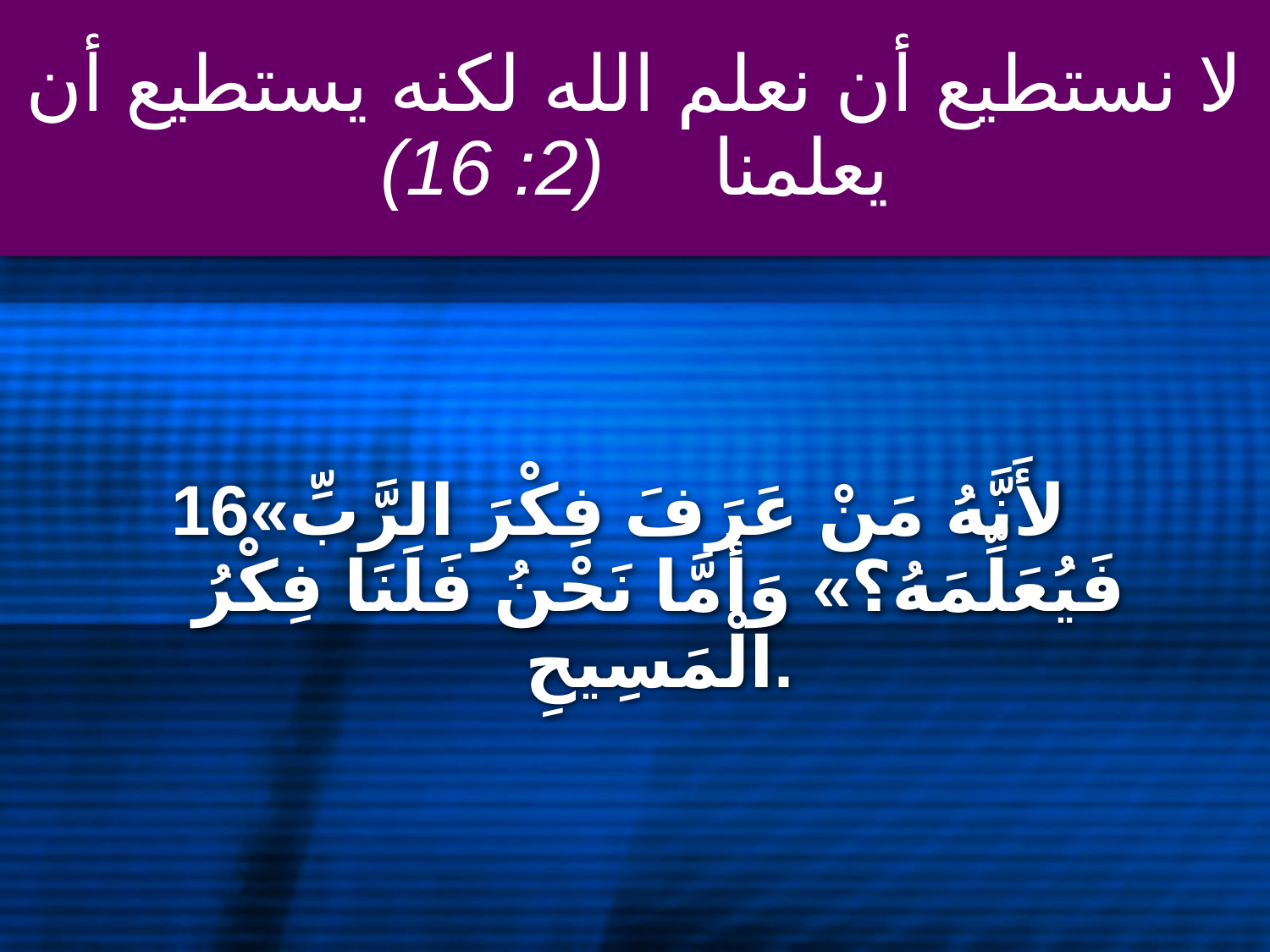

# لا نستطيع أن نعلم الله لكنه يستطيع أن يعلمنا     (2: 16)
16«لأَنَّهُ مَنْ عَرَفَ فِكْرَ الرَّبِّ فَيُعَلِّمَهُ؟» وَأَمَّا نَحْنُ فَلَنَا فِكْرُ الْمَسِيحِ.